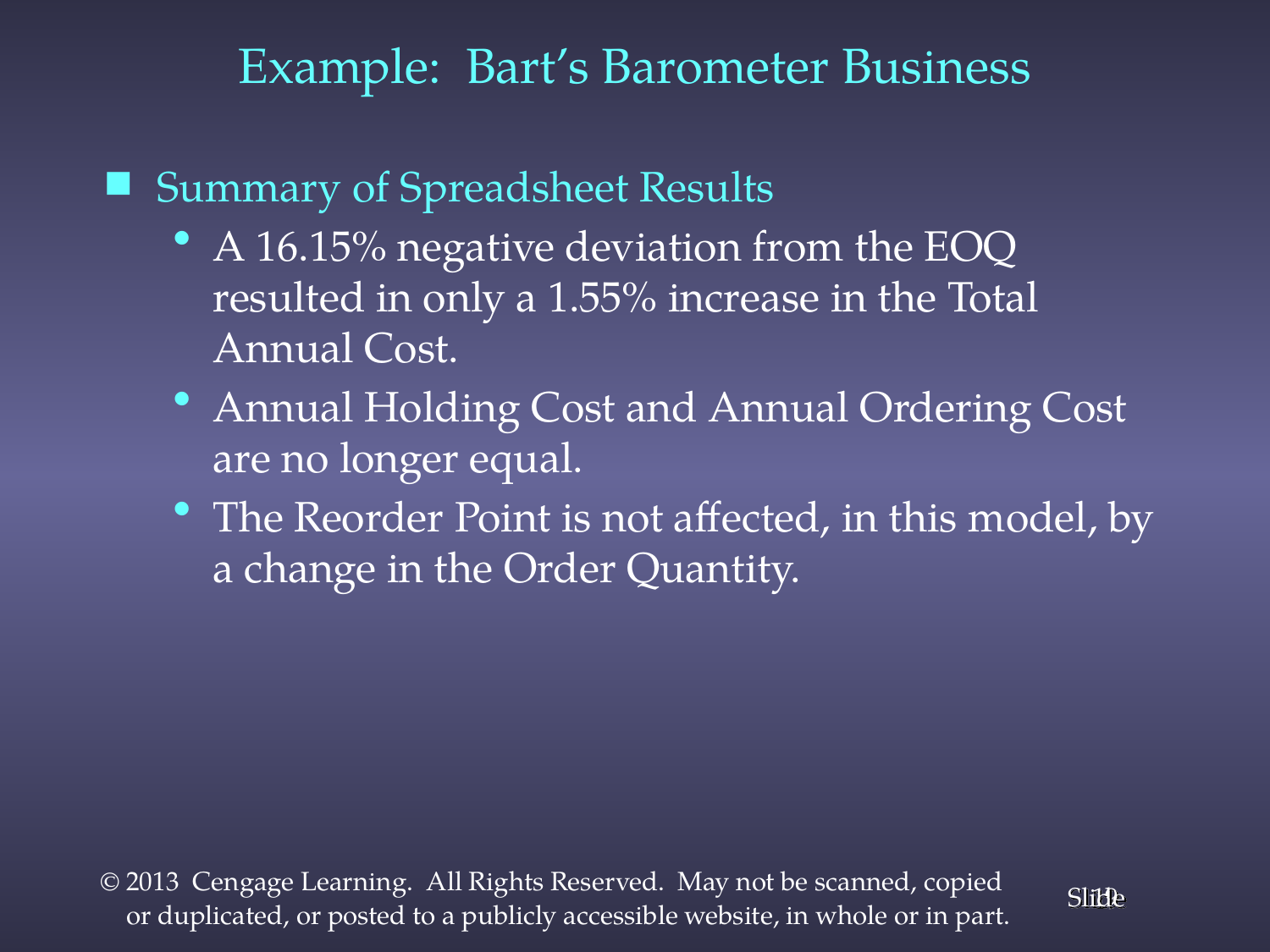

# Example:  Bart’s Barometer Business
Summary of Spreadsheet Results
A 16.15% negative deviation from the EOQ  resulted in only a 1.55% increase in the Total Annual Cost.
Annual Holding Cost and Annual Ordering Cost are no longer equal.
The Reorder Point is not affected, in this model, by a change in the Order Quantity.